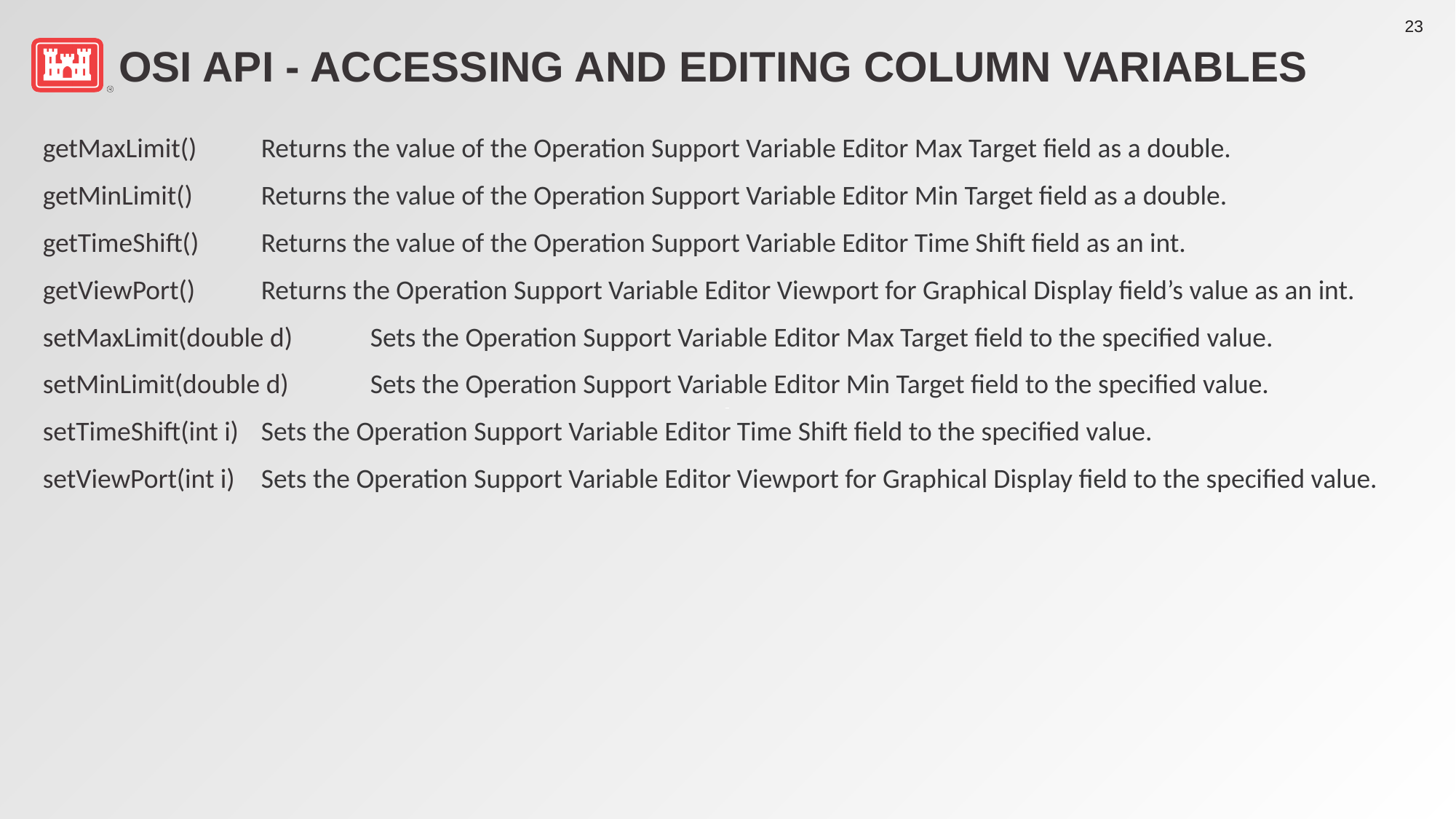

# OSI API - Accessing and Editing Column Variables
getMaxLimit()	Returns the value of the Operation Support Variable Editor Max Target field as a double.
getMinLimit()	Returns the value of the Operation Support Variable Editor Min Target field as a double.
getTimeShift()	Returns the value of the Operation Support Variable Editor Time Shift field as an int.
getViewPort()	Returns the Operation Support Variable Editor Viewport for Graphical Display field’s value as an int.
setMaxLimit(double d)	Sets the Operation Support Variable Editor Max Target field to the specified value.
setMinLimit(double d)	Sets the Operation Support Variable Editor Min Target field to the specified value.
setTimeShift(int i)	Sets the Operation Support Variable Editor Time Shift field to the specified value.
setViewPort(int i)	Sets the Operation Support Variable Editor Viewport for Graphical Display field to the specified value.